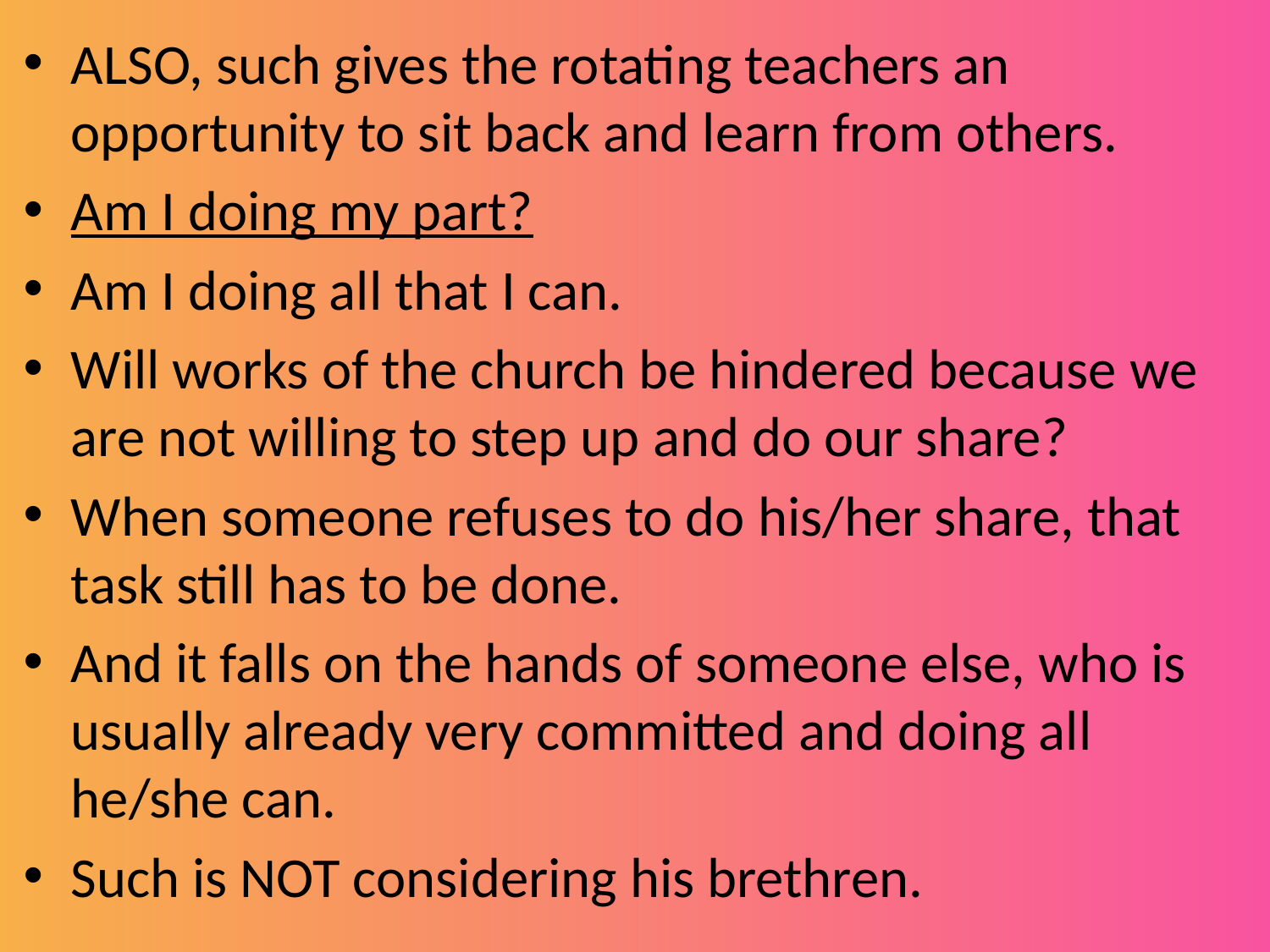

ALSO, such gives the rotating teachers an opportunity to sit back and learn from others.
Am I doing my part?
Am I doing all that I can.
Will works of the church be hindered because we are not willing to step up and do our share?
When someone refuses to do his/her share, that task still has to be done.
And it falls on the hands of someone else, who is usually already very committed and doing all he/she can.
Such is NOT considering his brethren.